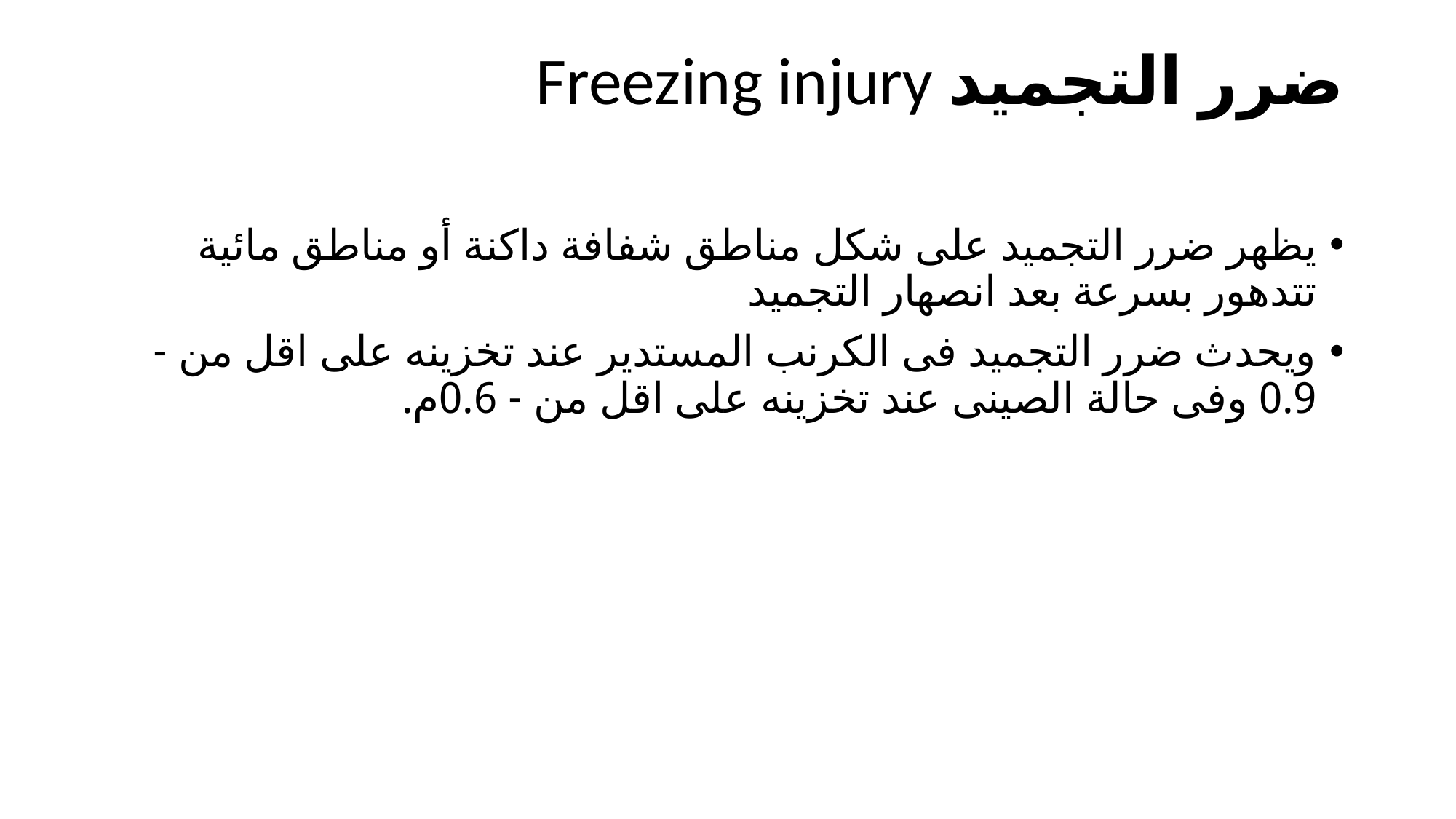

# Freezing injury ضرر التجميد
يظهر ضرر التجميد على شكل مناطق شفافة داكنة أو مناطق مائية تتدهور بسرعة بعد انصهار التجميد
ويحدث ضرر التجميد فى الكرنب المستدير عند تخزينه على اقل من -0.9 وفى حالة الصينى عند تخزينه على اقل من - 0.6م.